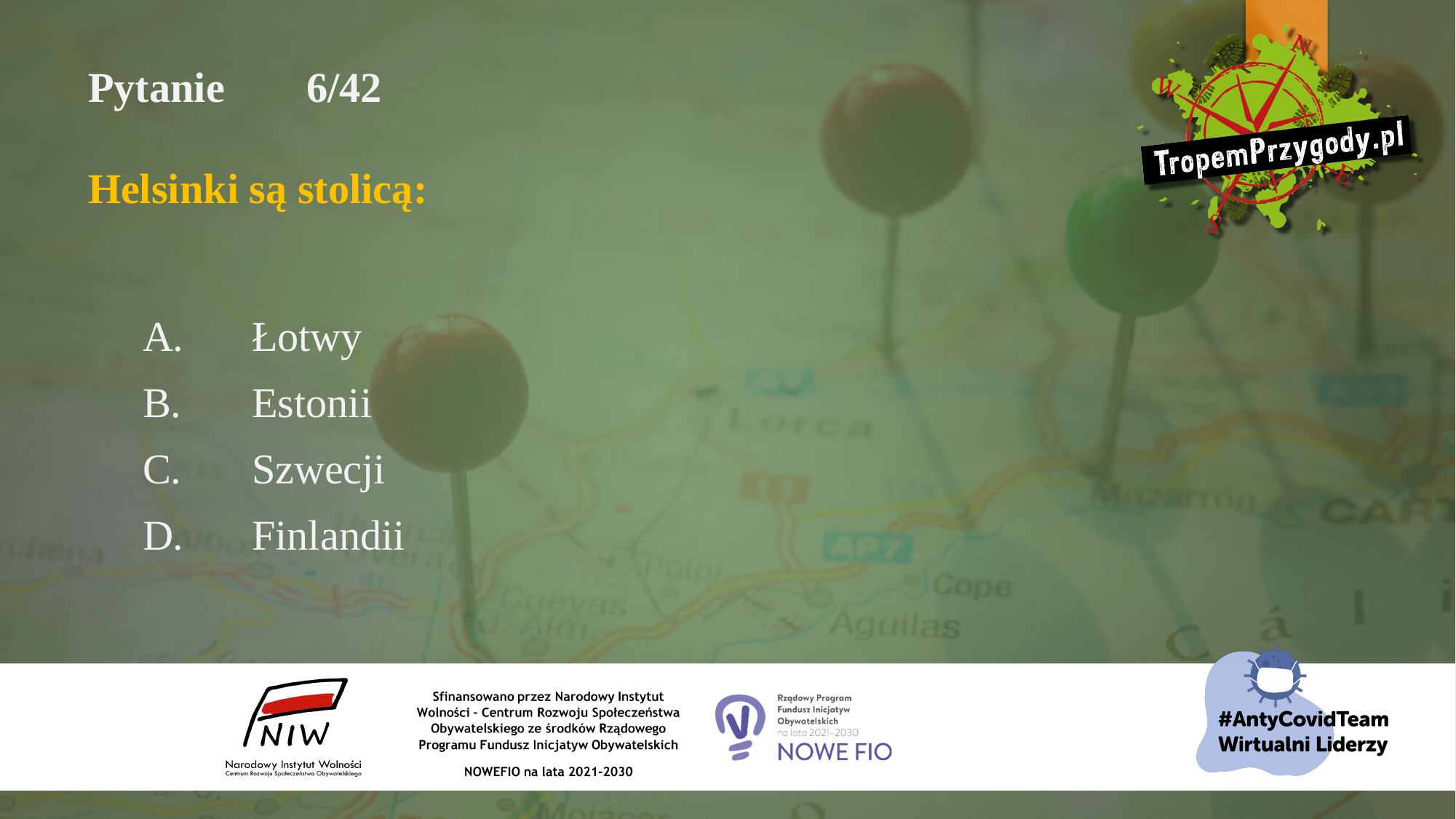

# Pytanie 	6/42 Helsinki są stolicą:
A.	Łotwy
B.	Estonii
C.	Szwecji
D.	Finlandii